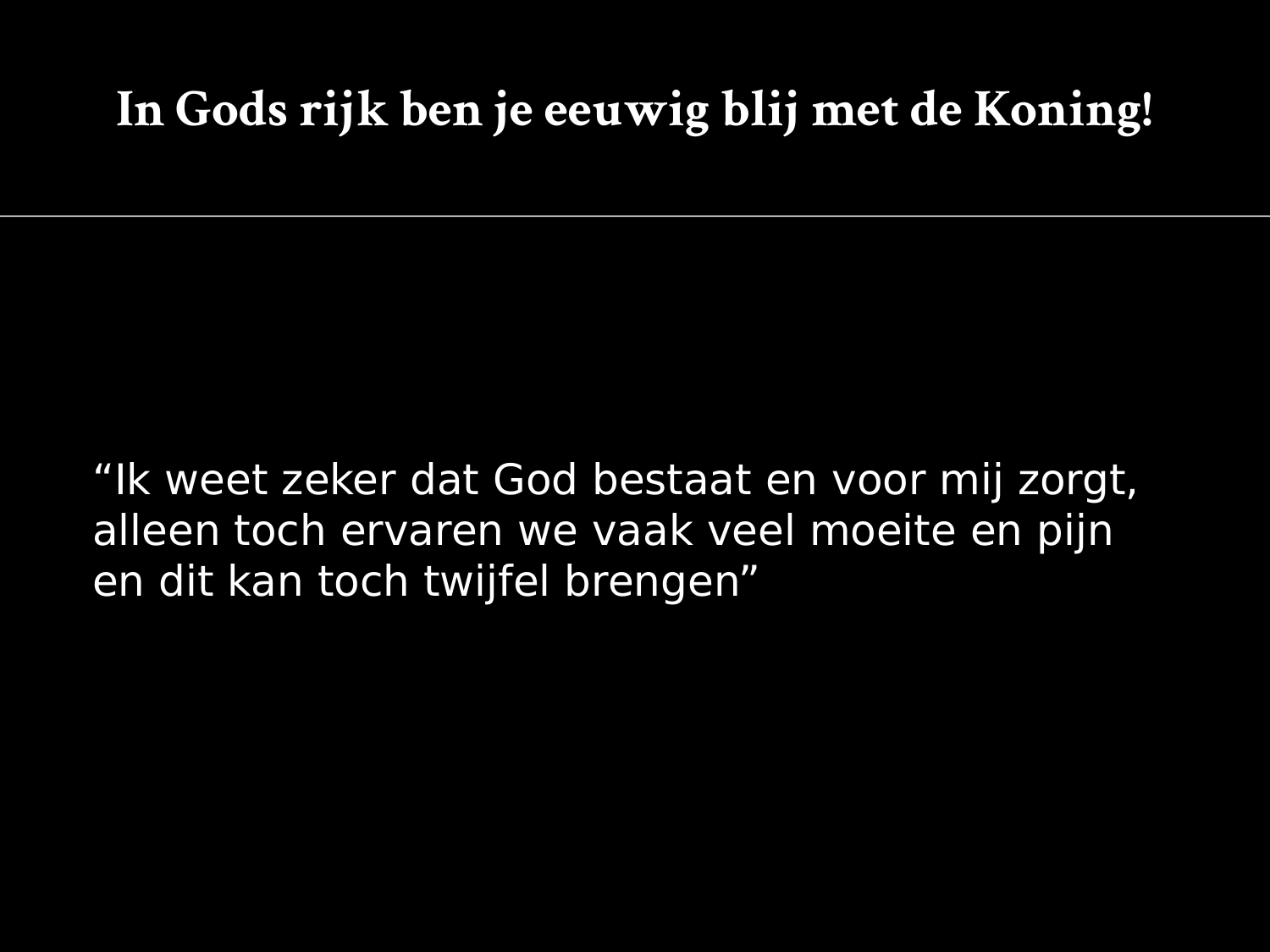

In Gods rijk ben je eeuwig blij met de Koning!

“Ik weet zeker dat God bestaat en voor mij zorgt, alleen toch ervaren we vaak veel moeite en pijn en dit kan toch twijfel brengen”